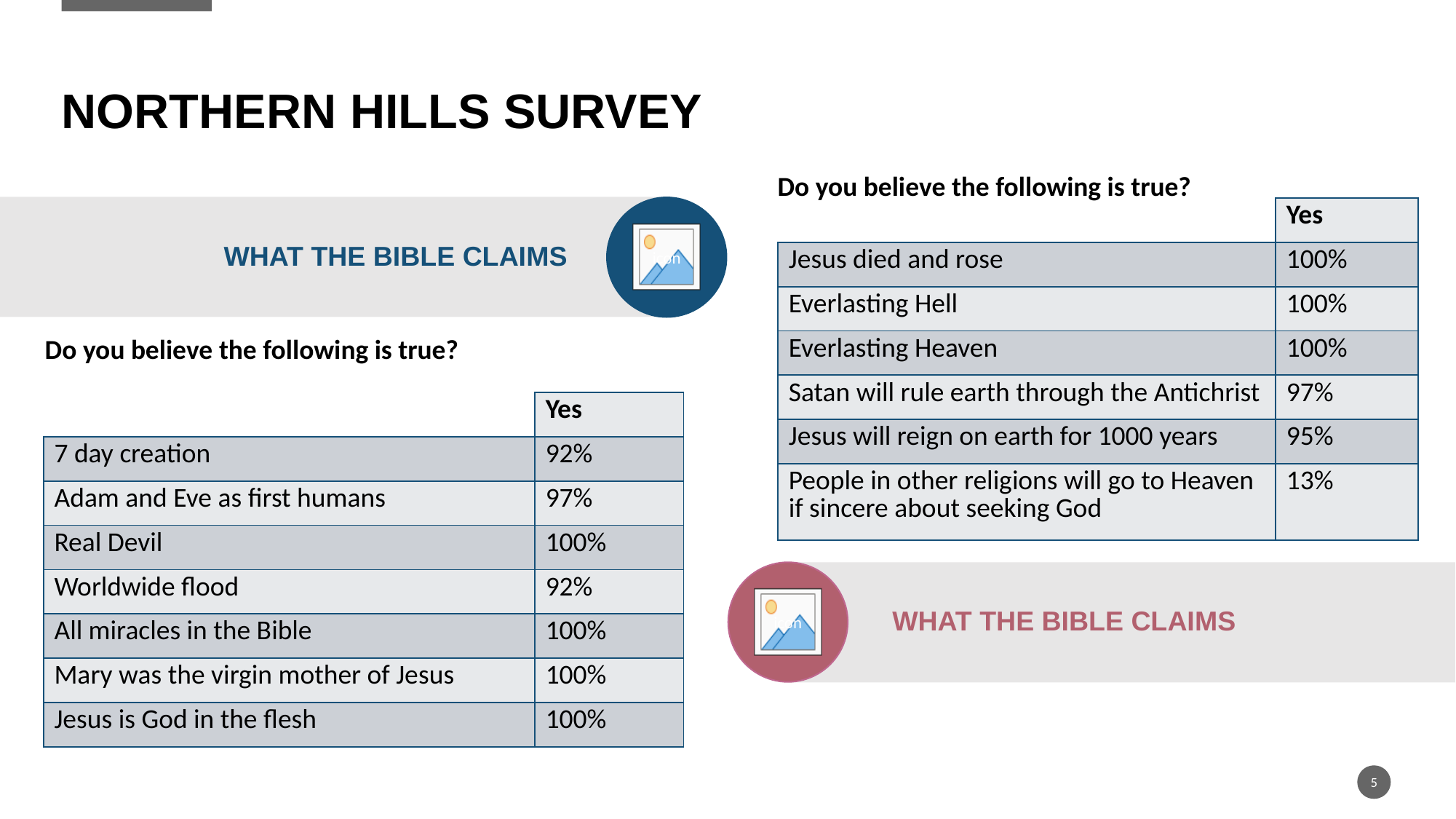

# Northern hills survey
Do you believe the following is true?
|  | Yes |
| --- | --- |
| Jesus died and rose | 100% |
| Everlasting Hell | 100% |
| Everlasting Heaven | 100% |
| Satan will rule earth through the Antichrist | 97% |
| Jesus will reign on earth for 1000 years | 95% |
| People in other religions will go to Heaven if sincere about seeking God | 13% |

What the bible claims
Do you believe the following is true?
|  | Yes |
| --- | --- |
| 7 day creation | 92% |
| Adam and Eve as first humans | 97% |
| Real Devil | 100% |
| Worldwide flood | 92% |
| All miracles in the Bible | 100% |
| Mary was the virgin mother of Jesus | 100% |
| Jesus is God in the flesh | 100% |

What the bible claims
5